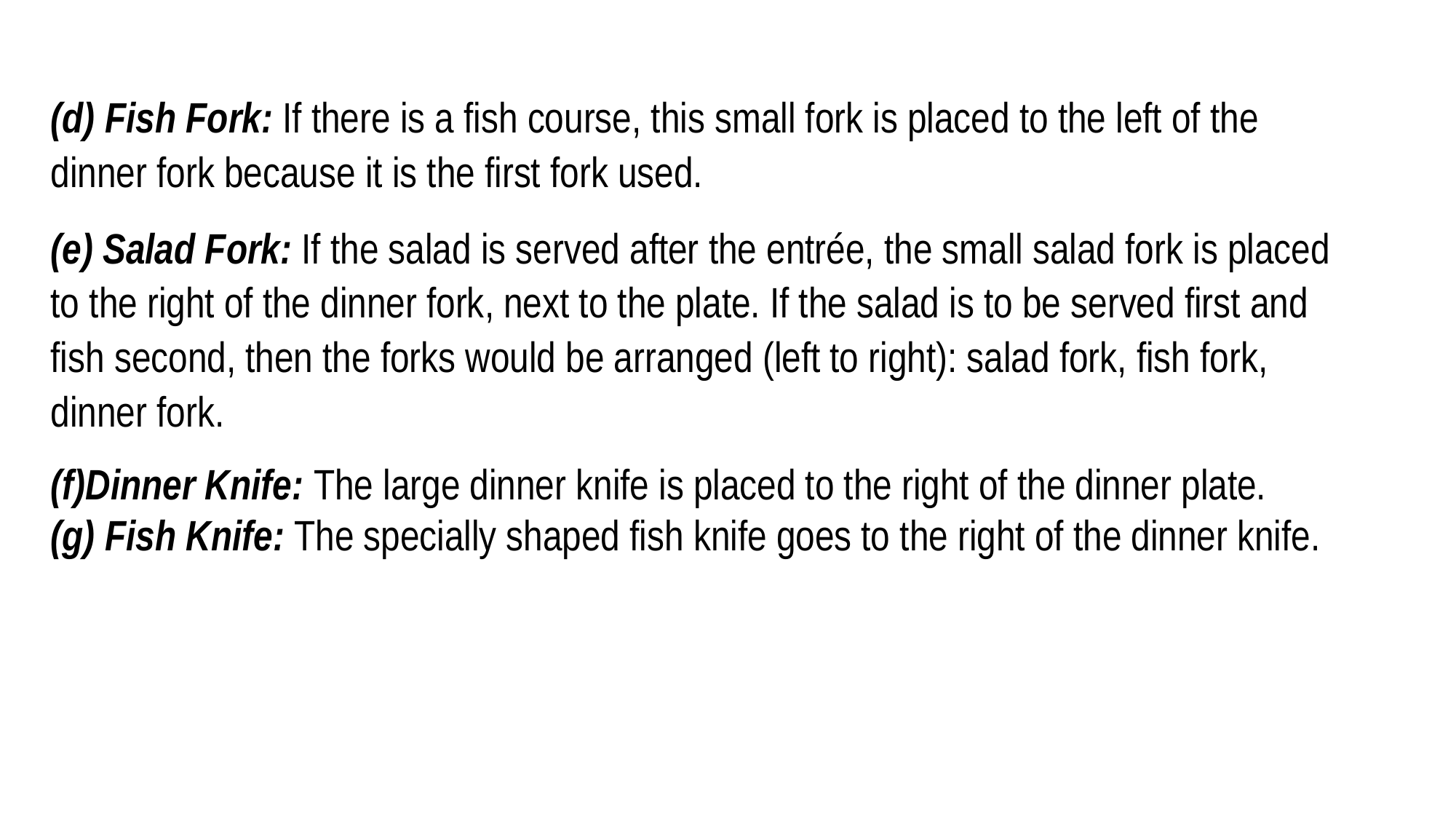

(d) Fish Fork: If there is a fish course, this small fork is placed to the left of the dinner fork because it is the first fork used.
(e) Salad Fork: If the salad is served after the entrée, the small salad fork is placed to the right of the dinner fork, next to the plate. If the salad is to be served first and fish second, then the forks would be arranged (left to right): salad fork, fish fork, dinner fork.
(f)Dinner Knife: The large dinner knife is placed to the right of the dinner plate.
(g) Fish Knife: The specially shaped fish knife goes to the right of the dinner knife.